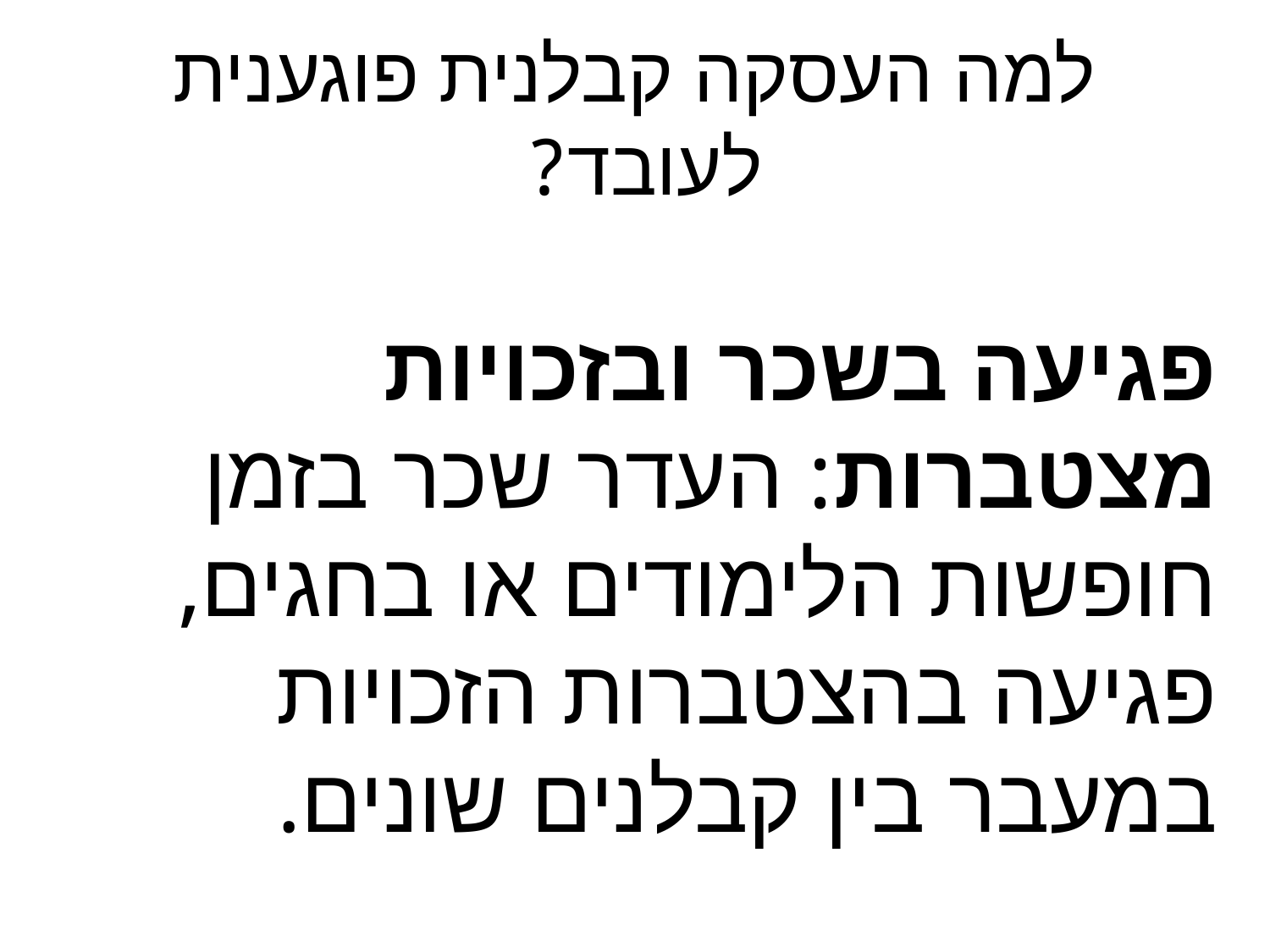

# למה העסקה קבלנית פוגענית לעובד?

פגיעה בשכר ובזכויות מצטברות: העדר שכר בזמן חופשות הלימודים או בחגים, פגיעה בהצטברות הזכויות במעבר בין קבלנים שונים.